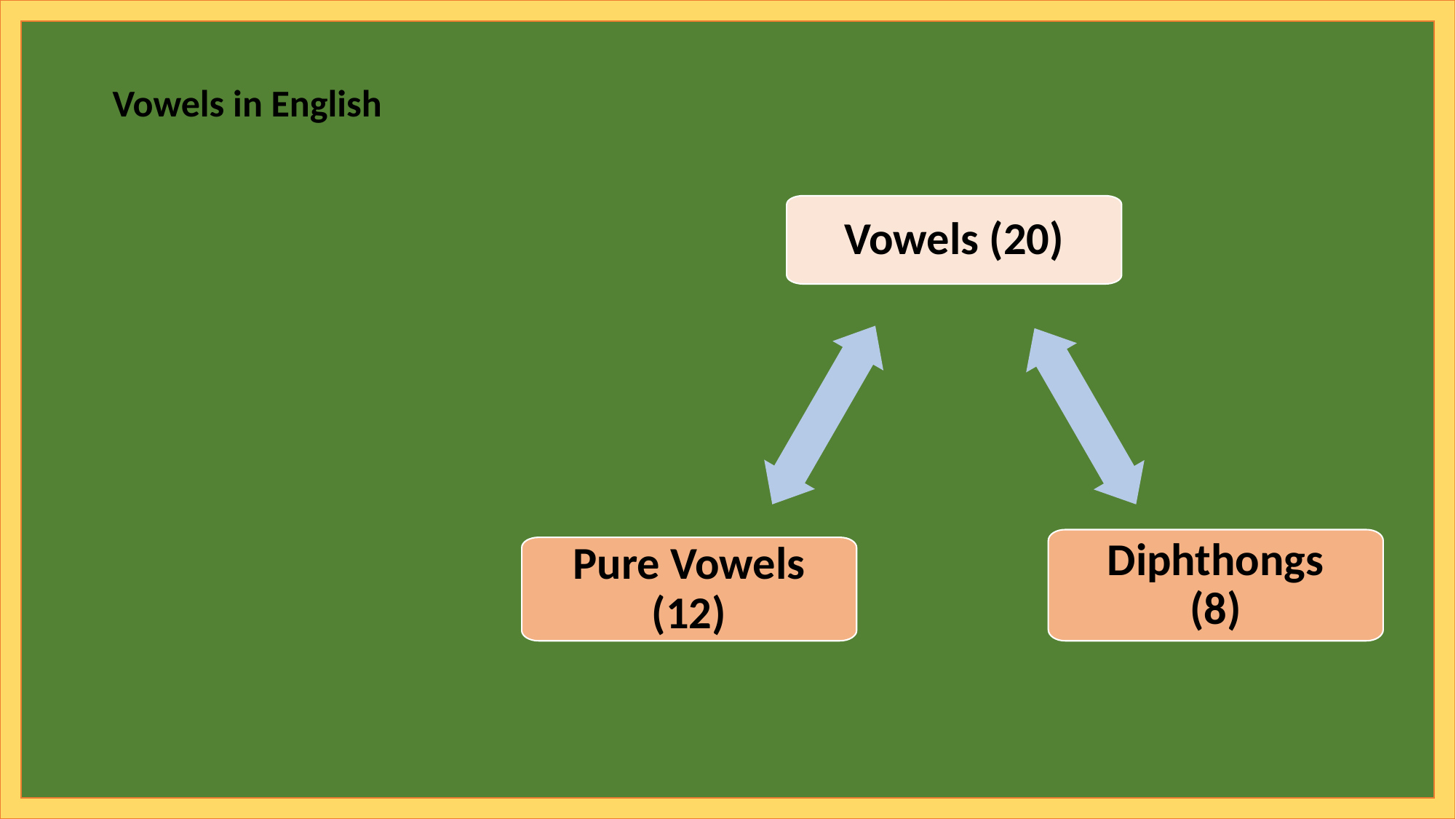

ɜː
Vowels in English
Vowels (20)

Diphthongs (8)
Pure Vowels (12)